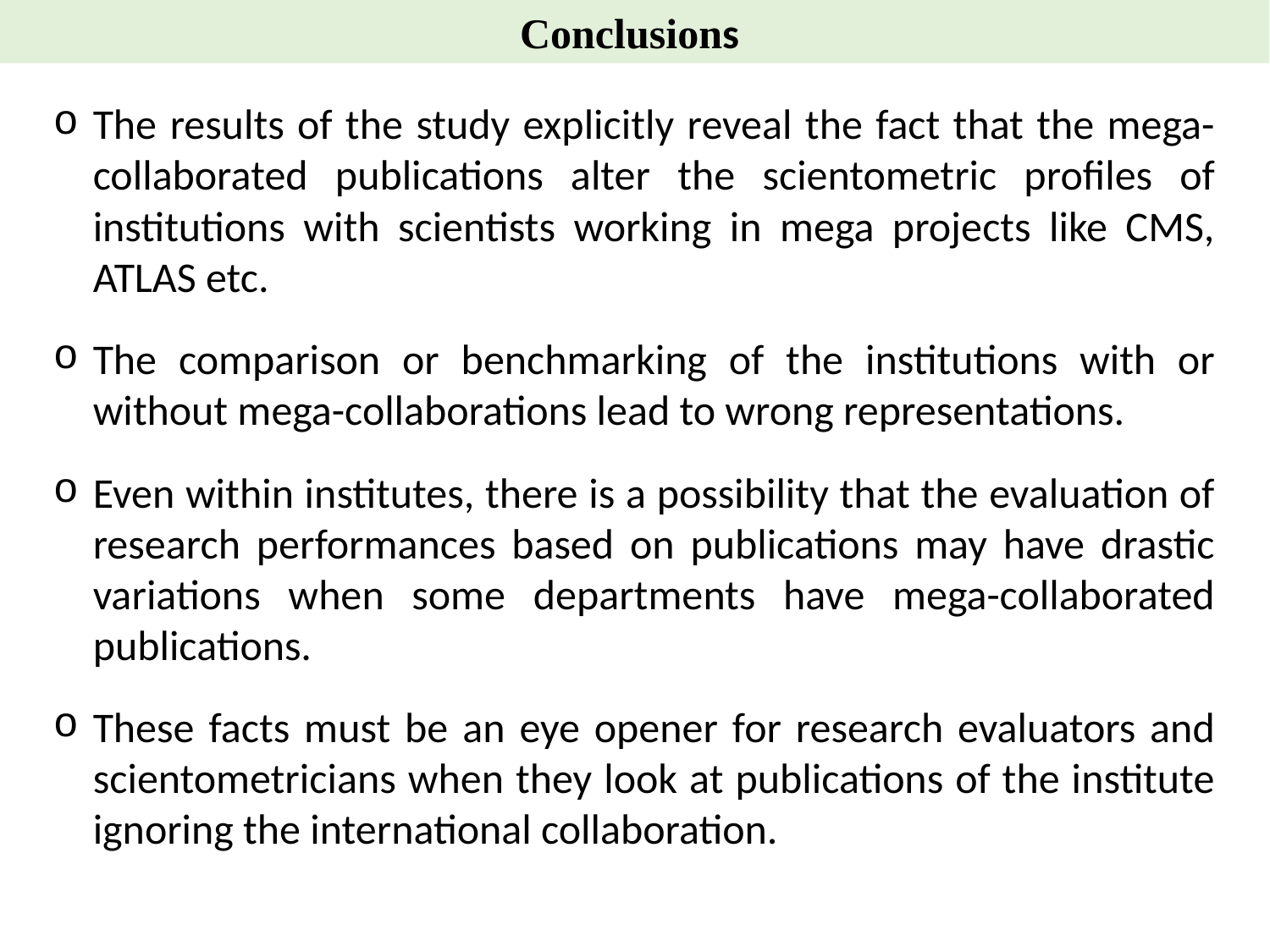

Conclusions
The results of the study explicitly reveal the fact that the mega-collaborated publications alter the scientometric profiles of institutions with scientists working in mega projects like CMS, ATLAS etc.
The comparison or benchmarking of the institutions with or without mega-collaborations lead to wrong representations.
Even within institutes, there is a possibility that the evaluation of research performances based on publications may have drastic variations when some departments have mega-collaborated publications.
These facts must be an eye opener for research evaluators and scientometricians when they look at publications of the institute ignoring the international collaboration.